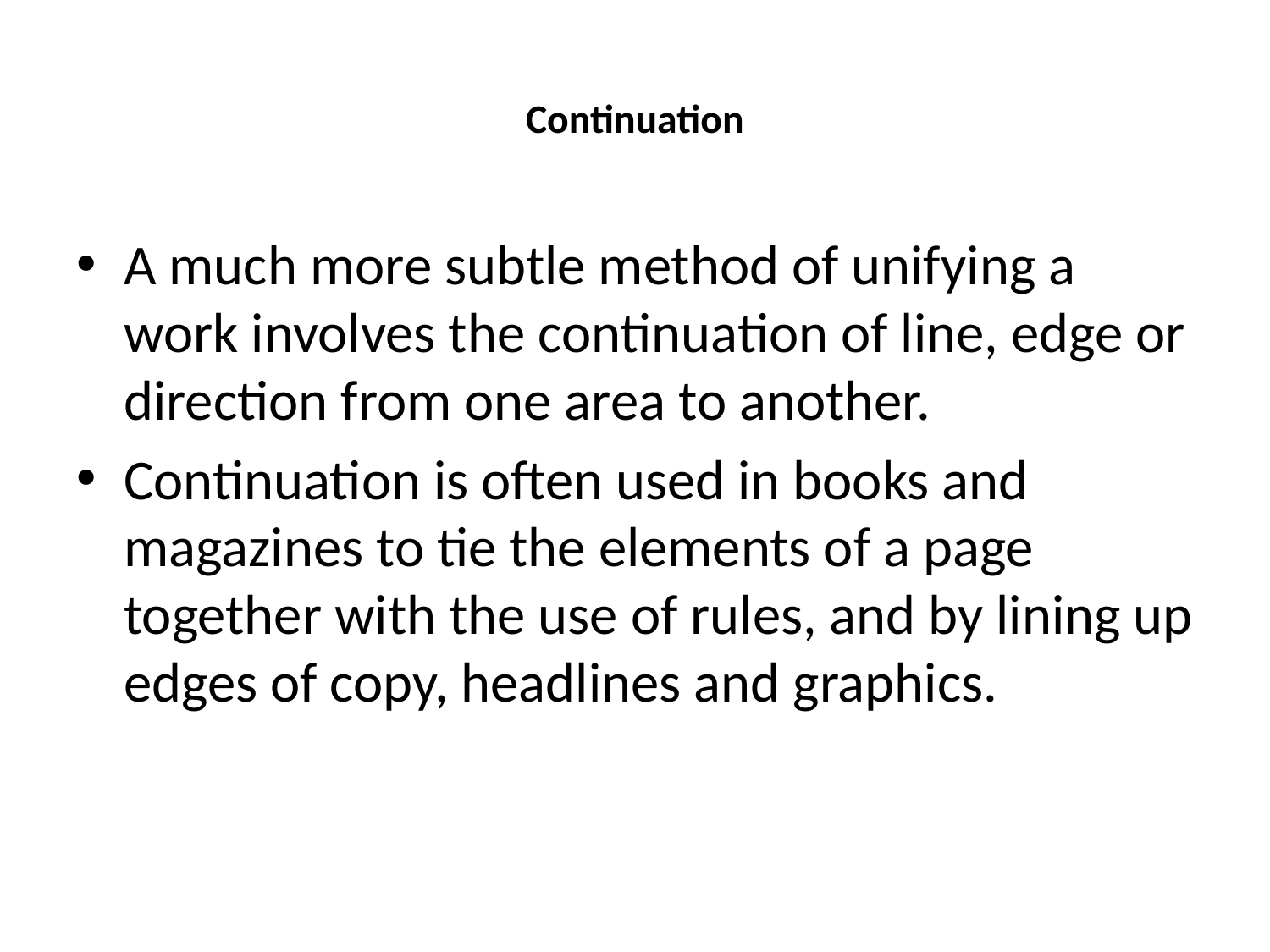

# Continuation
A much more subtle method of unifying a work involves the continuation of line, edge or direction from one area to another.
Continuation is often used in books and magazines to tie the elements of a page together with the use of rules, and by lining up edges of copy, headlines and graphics.